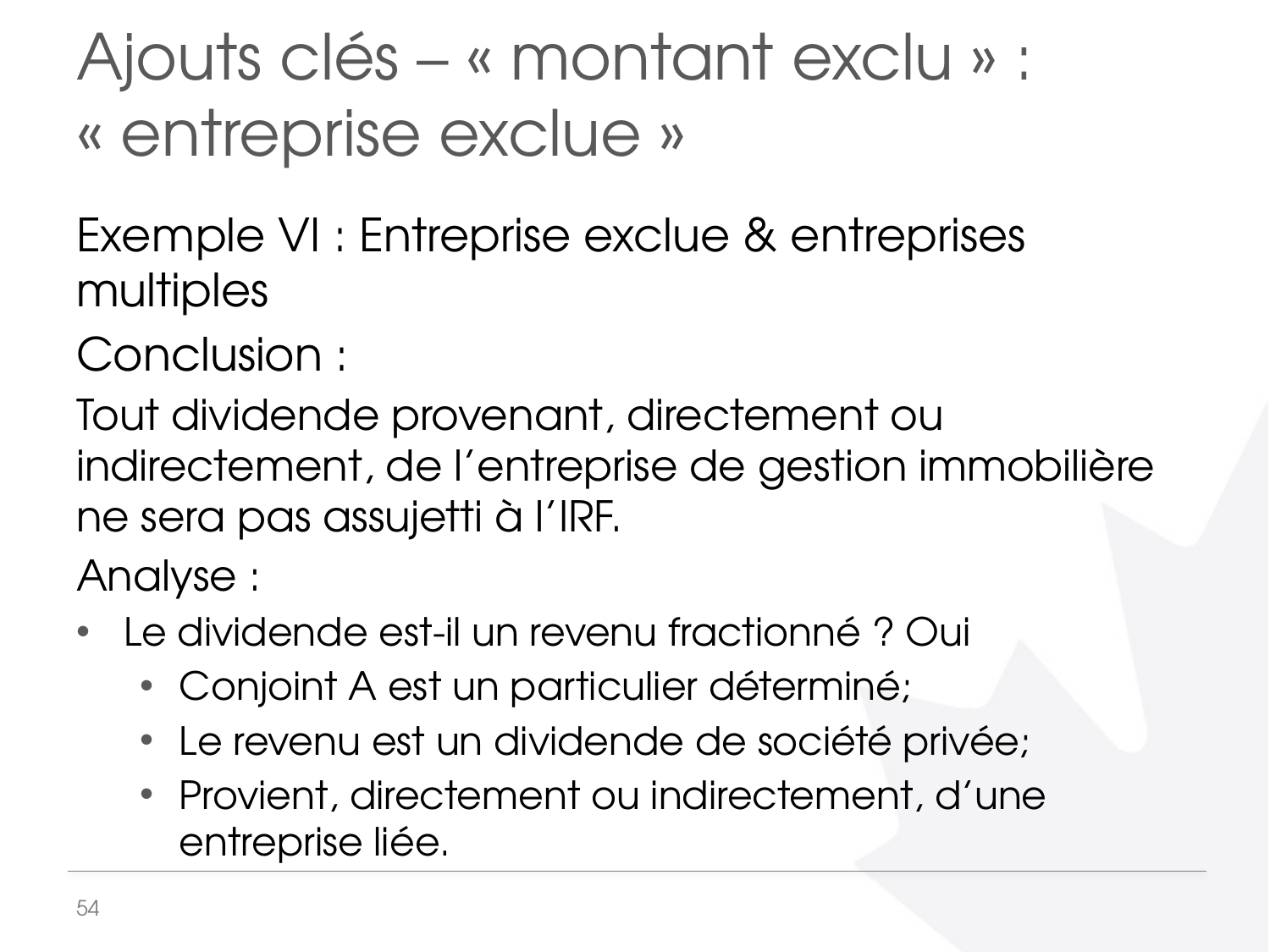

# Ajouts clés – « montant exclu » : « entreprise exclue »
Exemple VI : Entreprise exclue & entreprises multiples
Conclusion :
Tout dividende provenant, directement ou indirectement, de l’entreprise de gestion immobilière ne sera pas assujetti à l’IRF.
Analyse :
Le dividende est-il un revenu fractionné ? Oui
Conjoint A est un particulier déterminé;
Le revenu est un dividende de société privée;
Provient, directement ou indirectement, d’une entreprise liée.
54